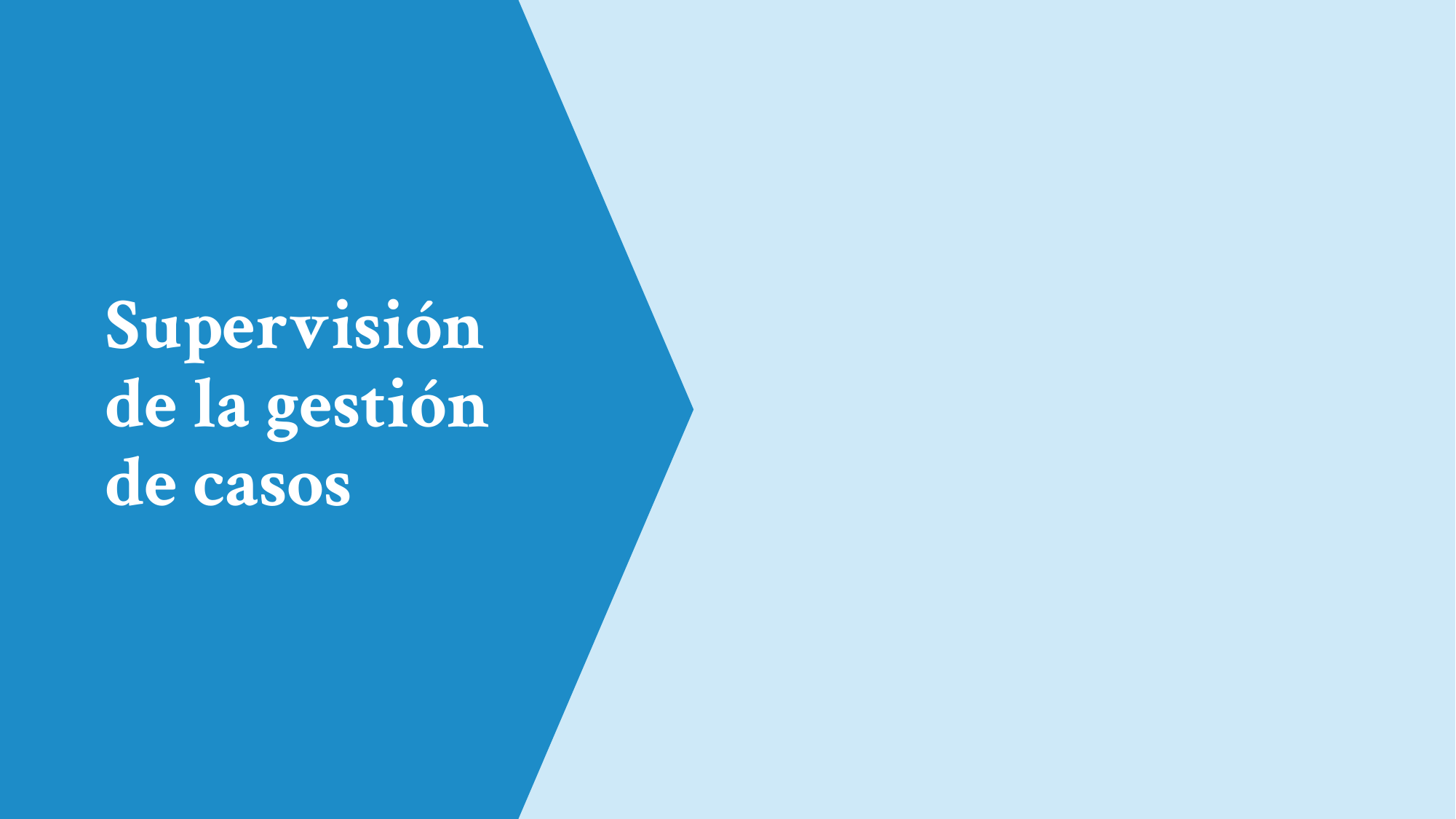

# Supervisión de la gestión de casos